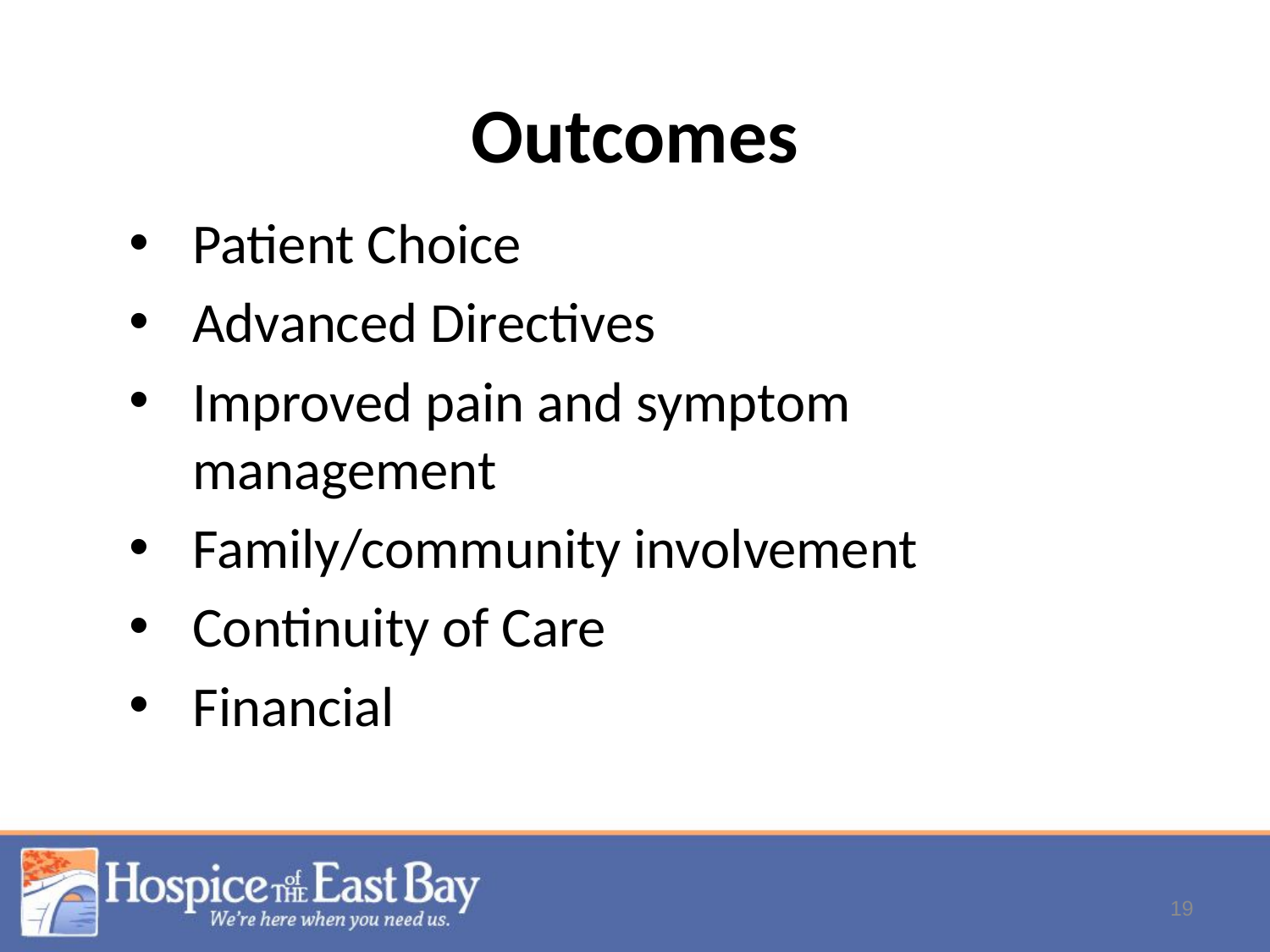

# Outcomes
Patient Choice
Advanced Directives
Improved pain and symptom management
Family/community involvement
Continuity of Care
Financial

19